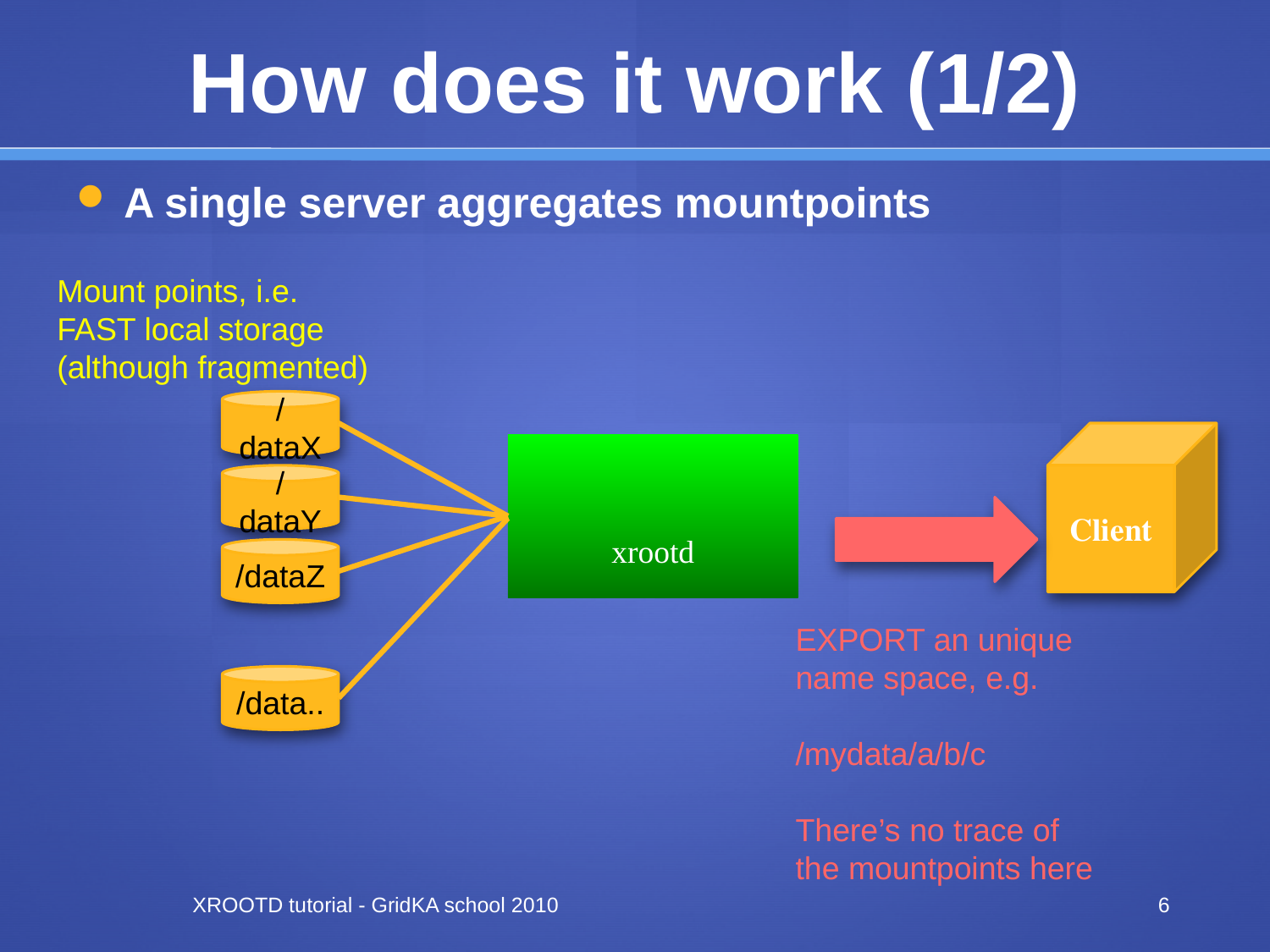

# How does it work (1/2)
A single server aggregates mountpoints
Mount points, i.e.
FAST local storage
(although fragmented)
/dataX
Client

xrootd
/dataY

/dataZ
EXPORT an unique name space, e.g.

/mydata/a/b/c

There’s no trace of the mountpoints here
/data..
XROOTD tutorial - GridKA school 2010
6